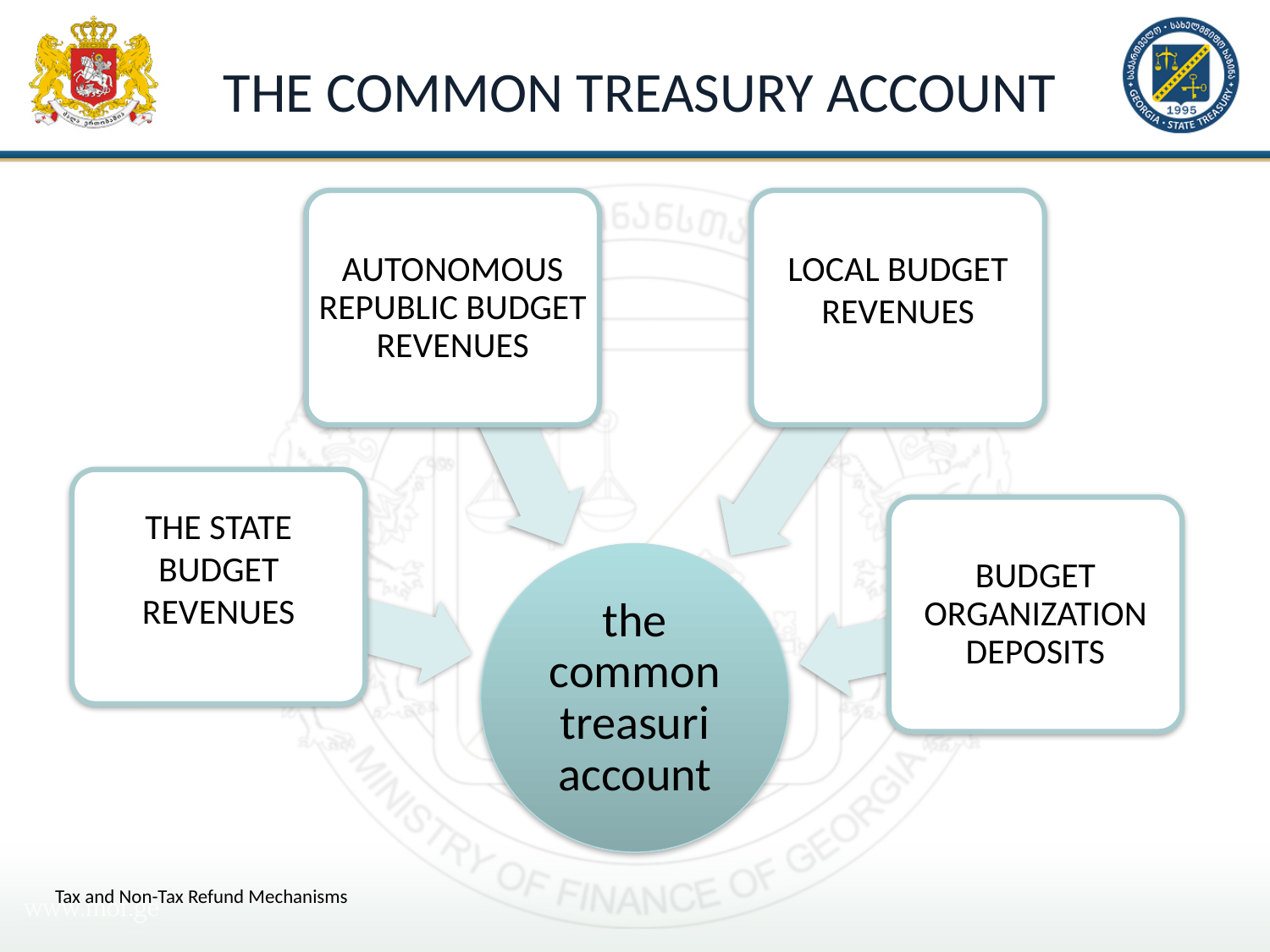

# The Common Treasury Account
the common treasuri account
THE STATE BUDGET REVENUES

AUTONOMOUS REPUBLIC BUDGET REVENUES
BUDGET ORGANIZATION DEPOSITS
LOCAL BUDGET REVENUES

Tax and Non-Tax Refund Mechanisms